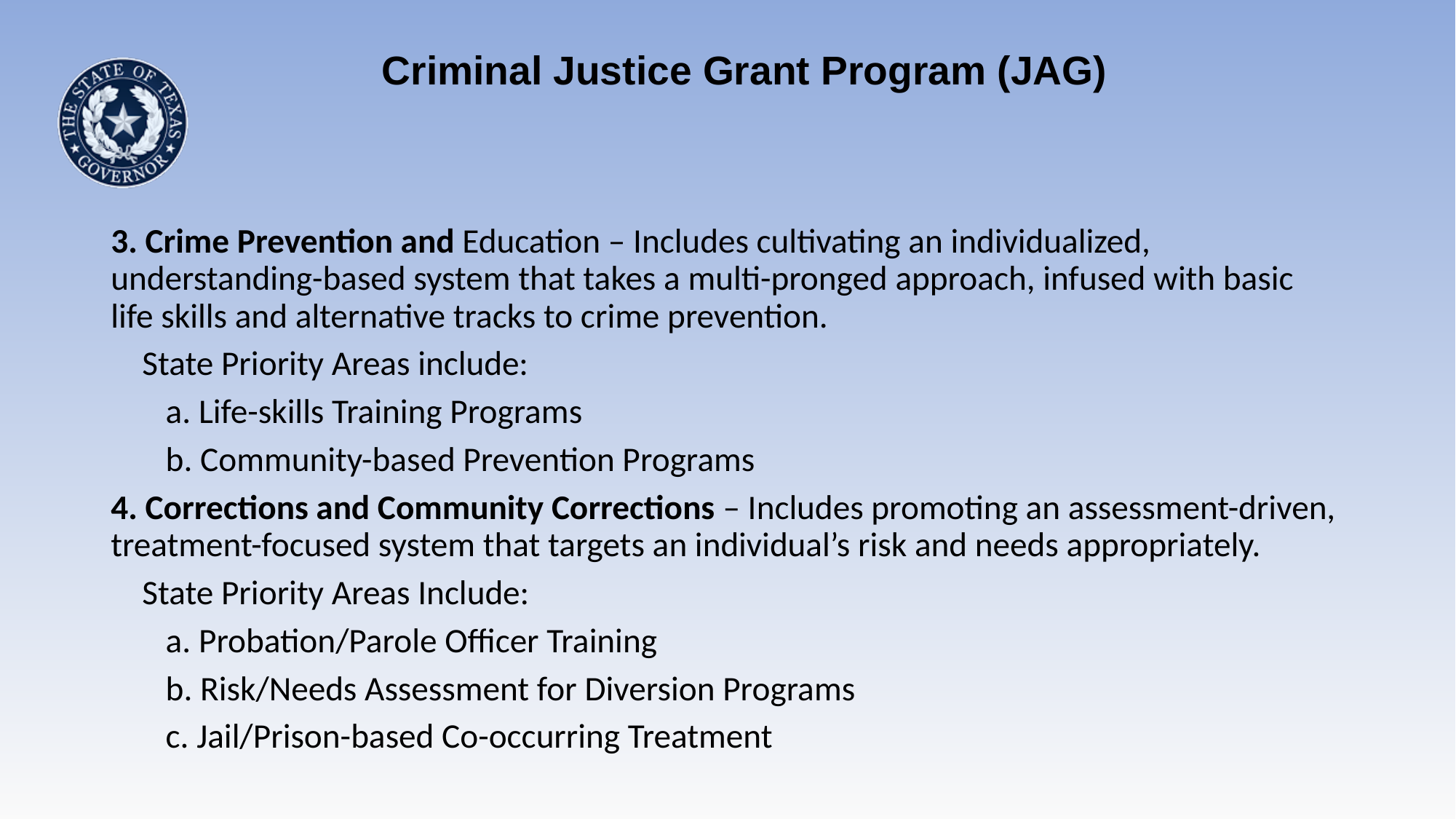

Criminal Justice Grant Program (JAG)

3. Crime Prevention and Education – Includes cultivating an individualized, understanding-based system that takes a multi-pronged approach, infused with basic life skills and alternative tracks to crime prevention.
    State Priority Areas include:
       a. Life-skills Training Programs
       b. Community-based Prevention Programs
4. Corrections and Community Corrections – Includes promoting an assessment-driven, treatment-focused system that targets an individual’s risk and needs appropriately.
    State Priority Areas Include:
       a. Probation/Parole Officer Training
       b. Risk/Needs Assessment for Diversion Programs
       c. Jail/Prison-based Co-occurring Treatment